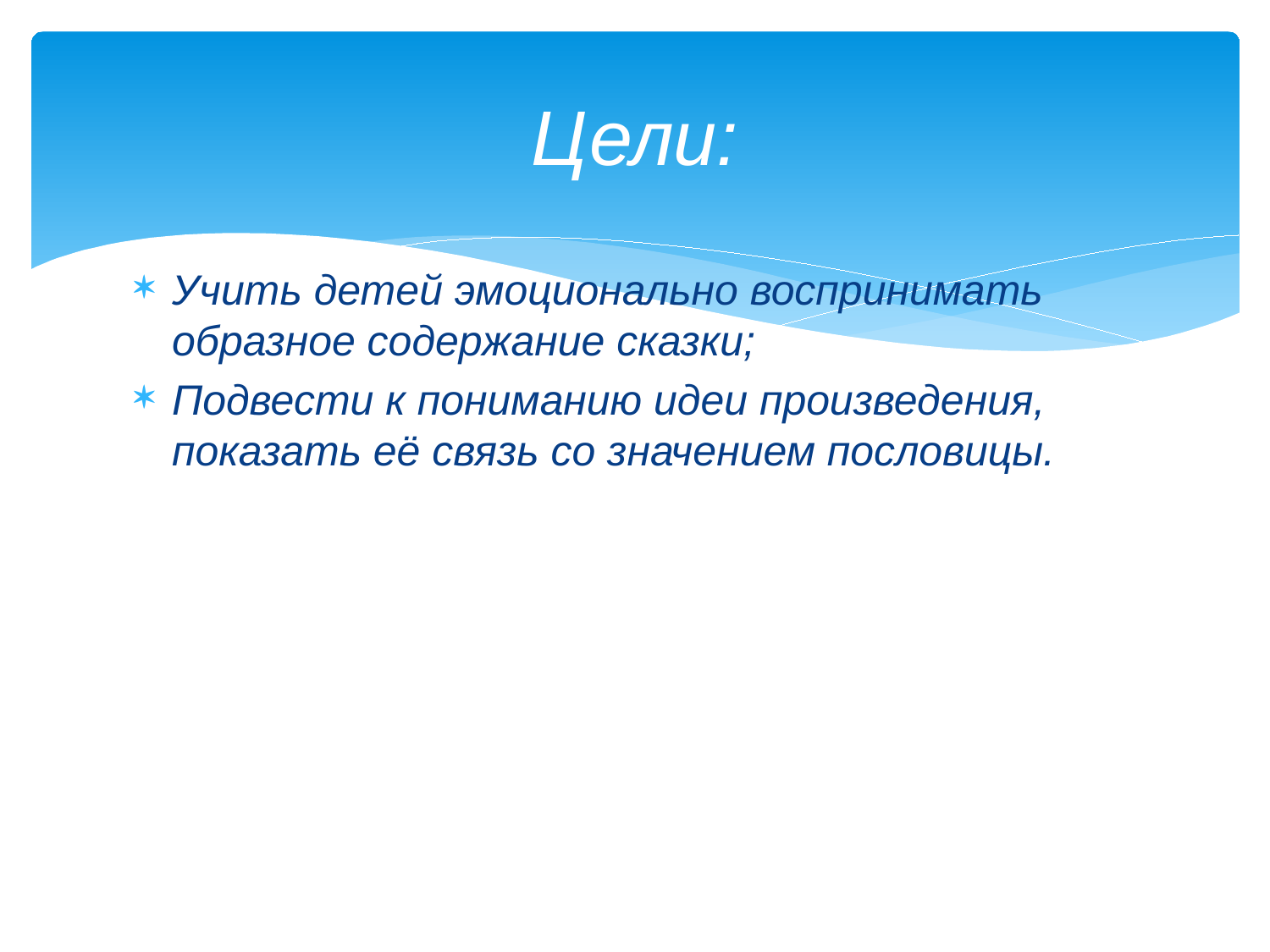

# Цели:
Учить детей эмоционально воспринимать образное содержание сказки;
Подвести к пониманию идеи произведения, показать её связь со значением пословицы.